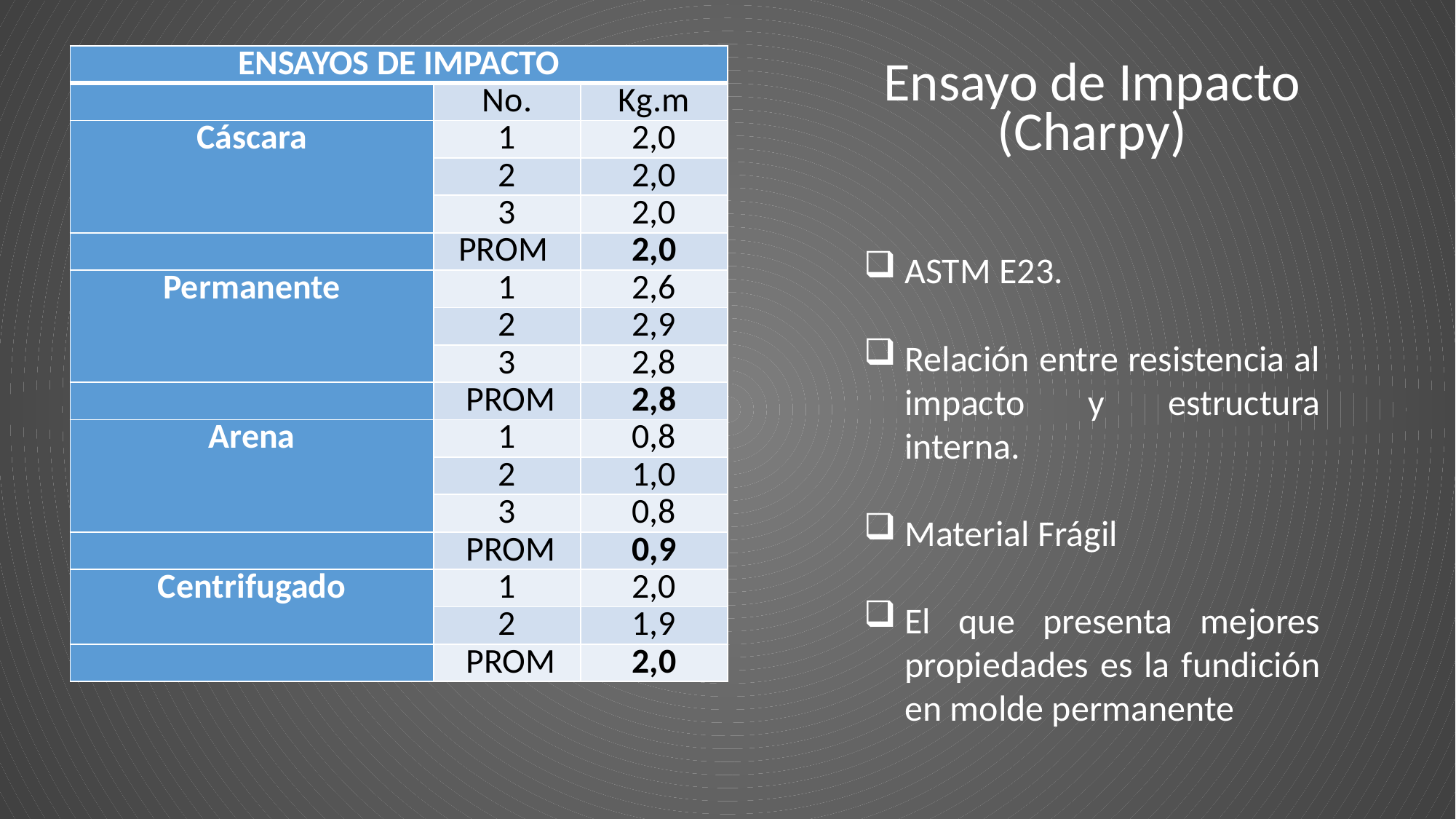

Ensayo de Impacto (Charpy)
| ENSAYOS DE IMPACTO |  |  |
| --- | --- | --- |
|  | No. | Kg.m |
| Cáscara | 1 | 2,0 |
|  | 2 | 2,0 |
|  | 3 | 2,0 |
|  | PROM | 2,0 |
| Permanente | 1 | 2,6 |
|  | 2 | 2,9 |
|  | 3 | 2,8 |
|  | PROM | 2,8 |
| Arena | 1 | 0,8 |
|  | 2 | 1,0 |
|  | 3 | 0,8 |
|  | PROM | 0,9 |
| Centrifugado | 1 | 2,0 |
|  | 2 | 1,9 |
|  | PROM | 2,0 |
ASTM E23.

Relación entre resistencia al impacto y estructura interna.

Material Frágil

El que presenta mejores propiedades es la fundición en molde permanente